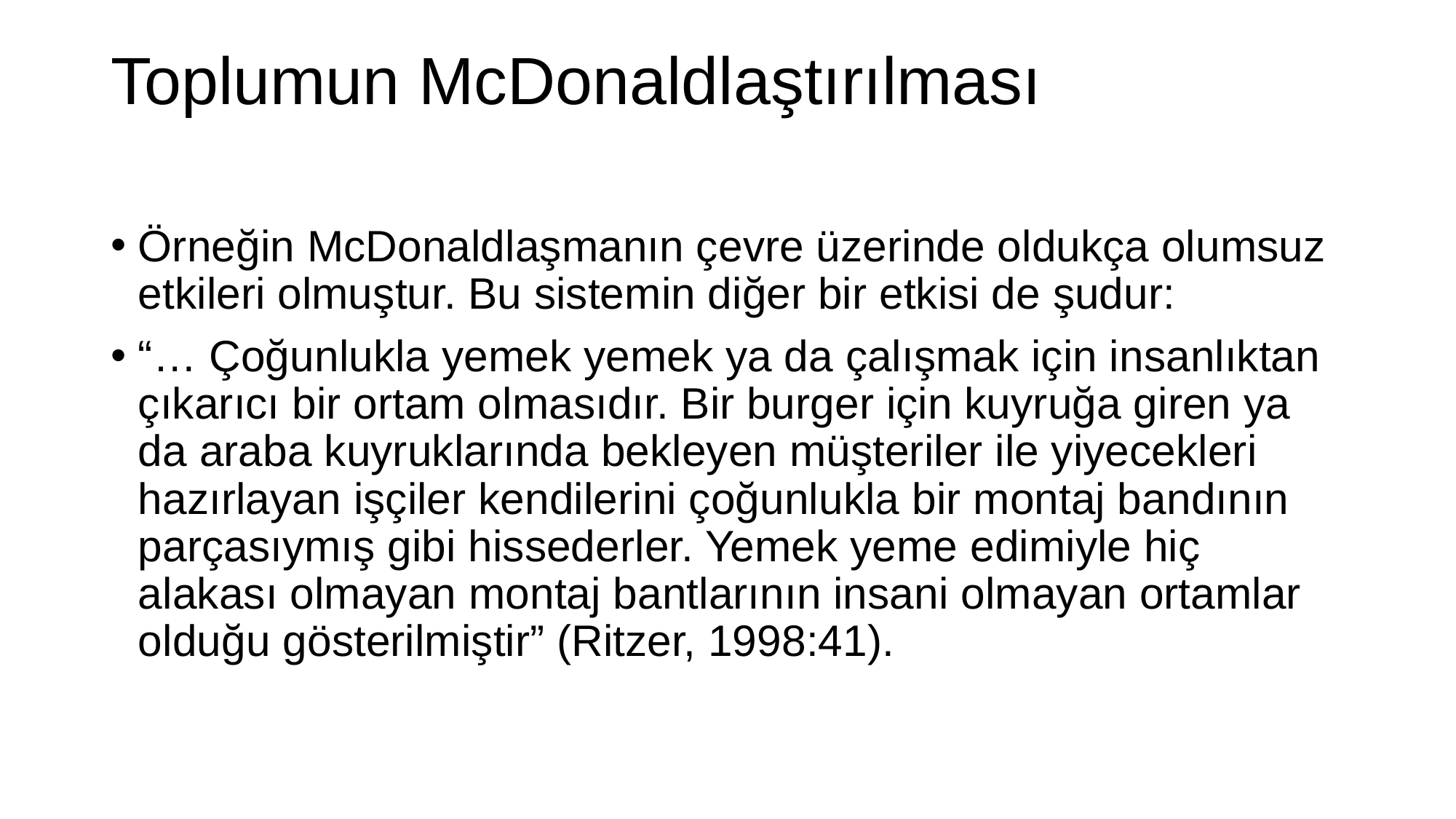

# Toplumun McDonaldlaştırılması
Örneğin McDonaldlaşmanın çevre üzerinde oldukça olumsuz etkileri olmuştur. Bu sistemin diğer bir etkisi de şudur:
“… Çoğunlukla yemek yemek ya da çalışmak için insanlıktan çıkarıcı bir ortam olmasıdır. Bir burger için kuyruğa giren ya da araba kuyruklarında bekleyen müşteriler ile yiyecekleri hazırlayan işçiler kendilerini çoğunlukla bir montaj bandının parçasıymış gibi hissederler. Yemek yeme edimiyle hiç alakası olmayan montaj bantlarının insani olmayan ortamlar olduğu gösterilmiştir” (Ritzer, 1998:41).